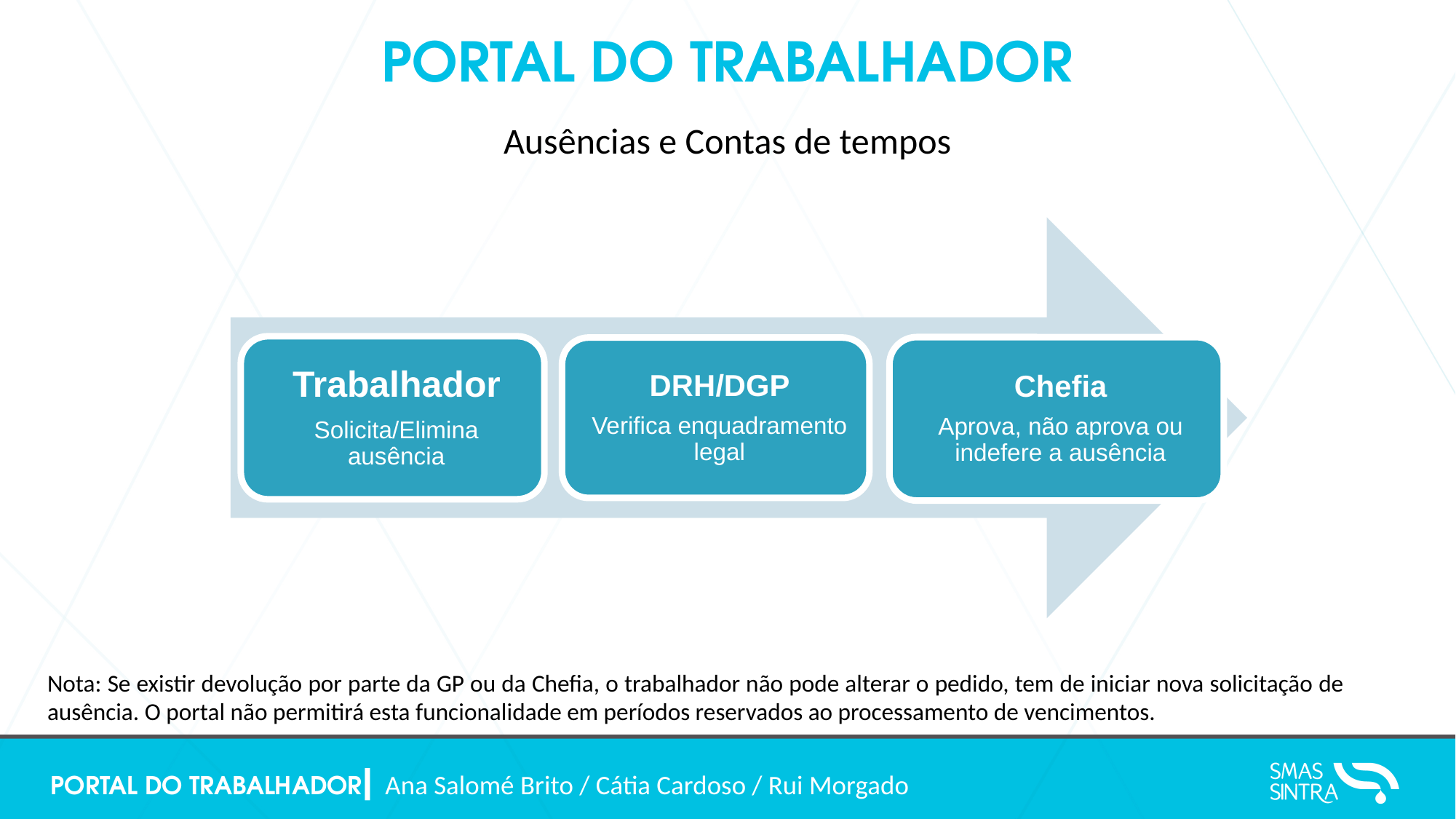

PORTAL DO TRABALHADOR
Ausências e Contas de tempos
Trabalhador
Solicita/Elimina ausência
DRH/DGP
Verifica enquadramento legal
Chefia
Aprova, não aprova ou indefere a ausência

Nota: Se existir devolução por parte da GP ou da Chefia, o trabalhador não pode alterar o pedido, tem de iniciar nova solicitação de ausência. O portal não permitirá esta funcionalidade em períodos reservados ao processamento de vencimentos.
PORTAL DO TRABALHADOR| Ana Salomé Brito / Cátia Cardoso / Rui Morgado